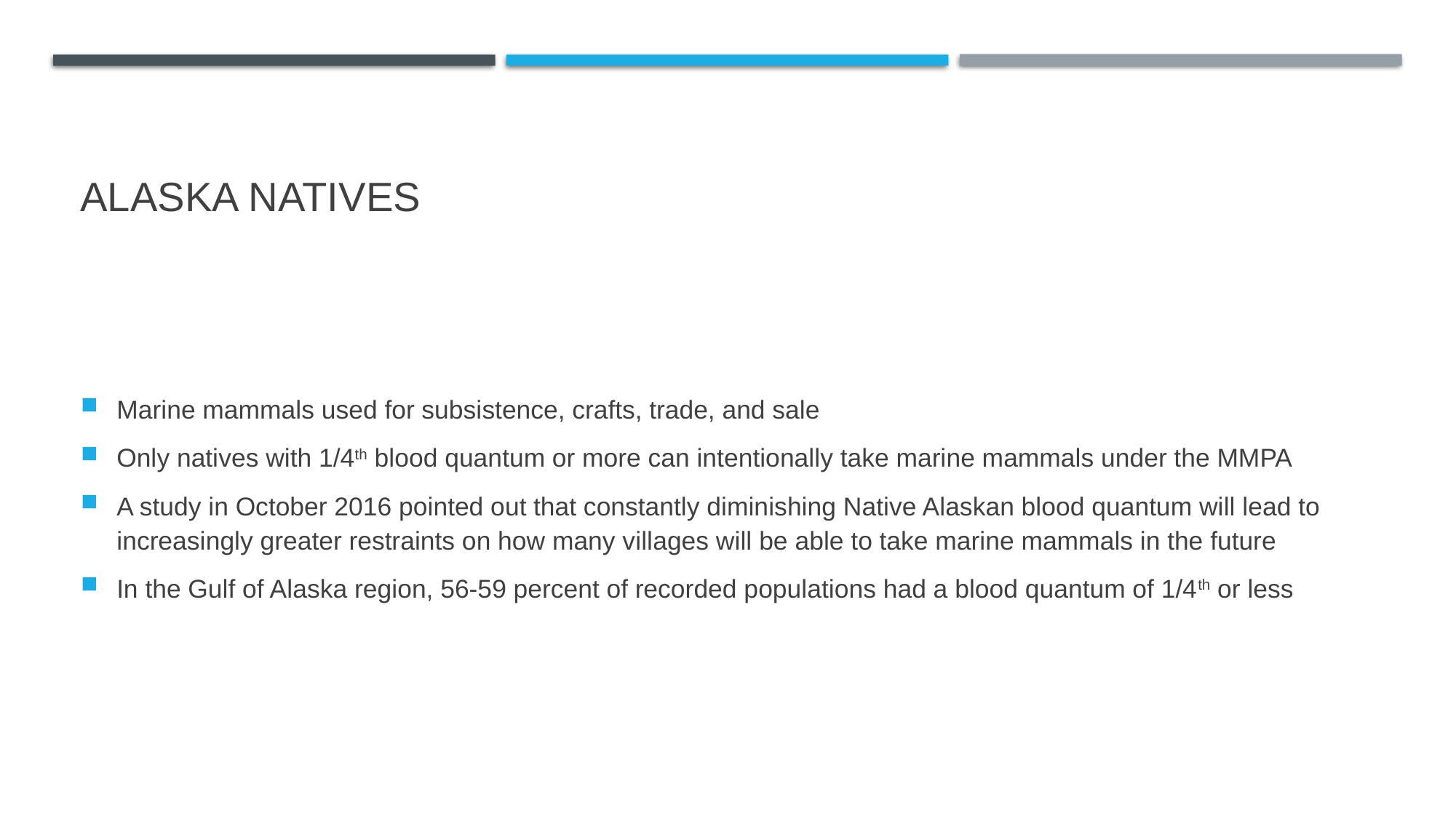

# Alaska natives
Marine mammals used for subsistence, crafts, trade, and sale
Only natives with 1/4th blood quantum or more can intentionally take marine mammals under the MMPA
A study in October 2016 pointed out that constantly diminishing Native Alaskan blood quantum will lead to increasingly greater restraints on how many villages will be able to take marine mammals in the future
In the Gulf of Alaska region, 56-59 percent of recorded populations had a blood quantum of 1/4th or less